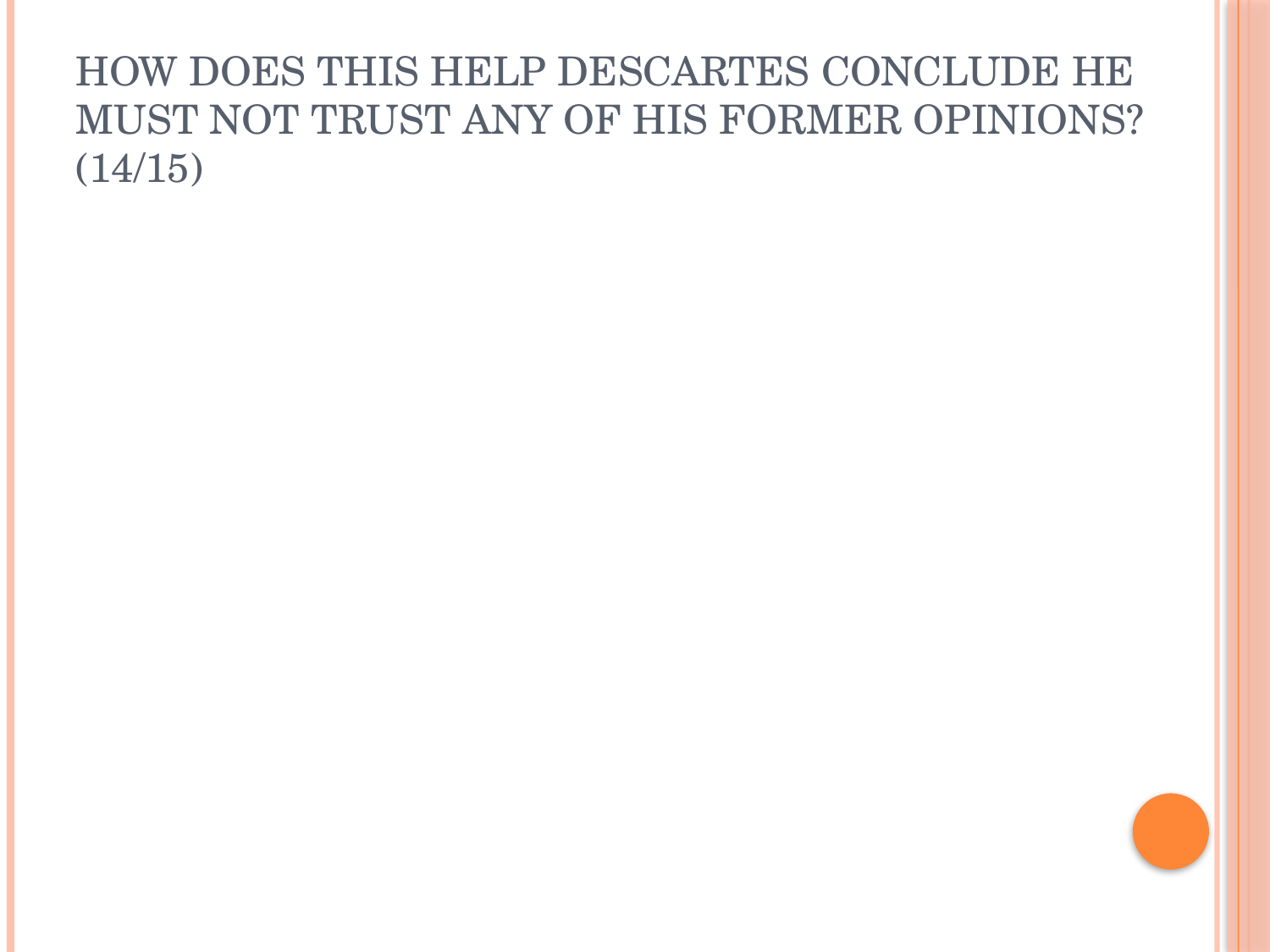

# How does this help Descartes conclude he must not trust any of his former opinions? (14/15)